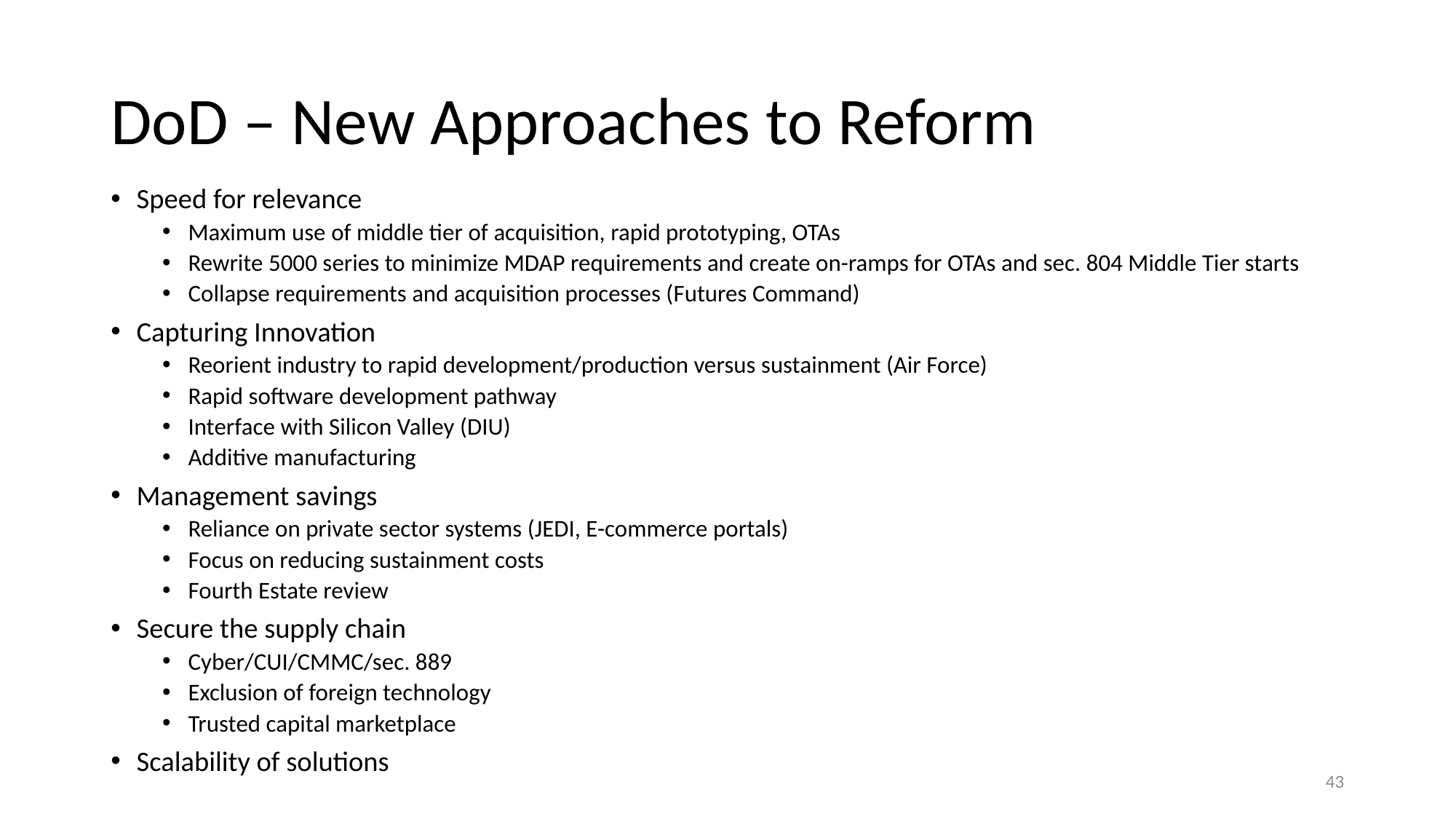

# DoD – New Approaches to Reform
Speed for relevance
Maximum use of middle tier of acquisition, rapid prototyping, OTAs
Rewrite 5000 series to minimize MDAP requirements and create on-ramps for OTAs and sec. 804 Middle Tier starts
Collapse requirements and acquisition processes (Futures Command)
Capturing Innovation
Reorient industry to rapid development/production versus sustainment (Air Force)
Rapid software development pathway
Interface with Silicon Valley (DIU)
Additive manufacturing
Management savings
Reliance on private sector systems (JEDI, E-commerce portals)
Focus on reducing sustainment costs
Fourth Estate review
Secure the supply chain
Cyber/CUI/CMMC/sec. 889
Exclusion of foreign technology
Trusted capital marketplace
Scalability of solutions

43